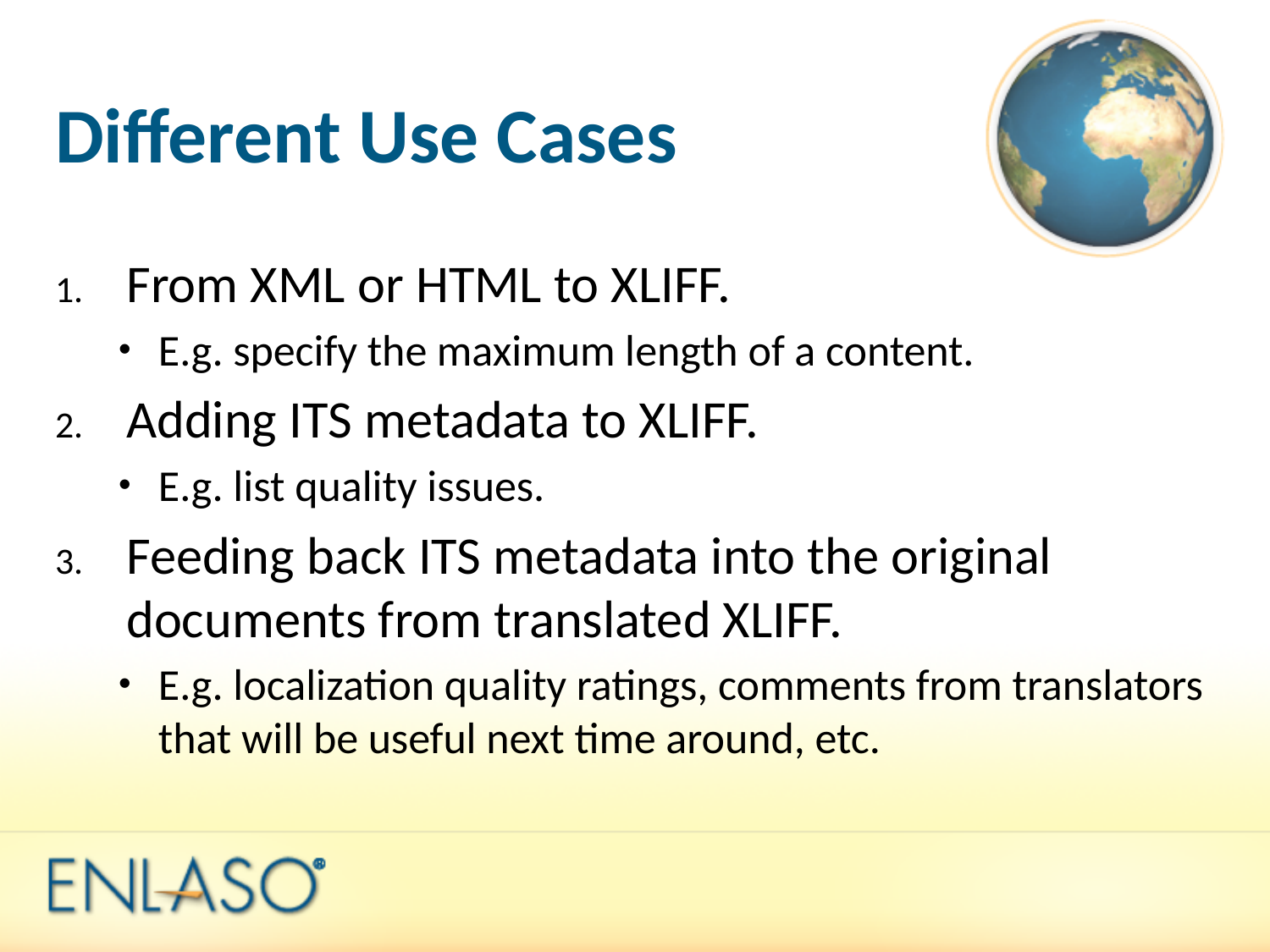

# Different Use Cases
From XML or HTML to XLIFF.
E.g. specify the maximum length of a content.
Adding ITS metadata to XLIFF.
E.g. list quality issues.
Feeding back ITS metadata into the original documents from translated XLIFF.
E.g. localization quality ratings, comments from translators that will be useful next time around, etc.